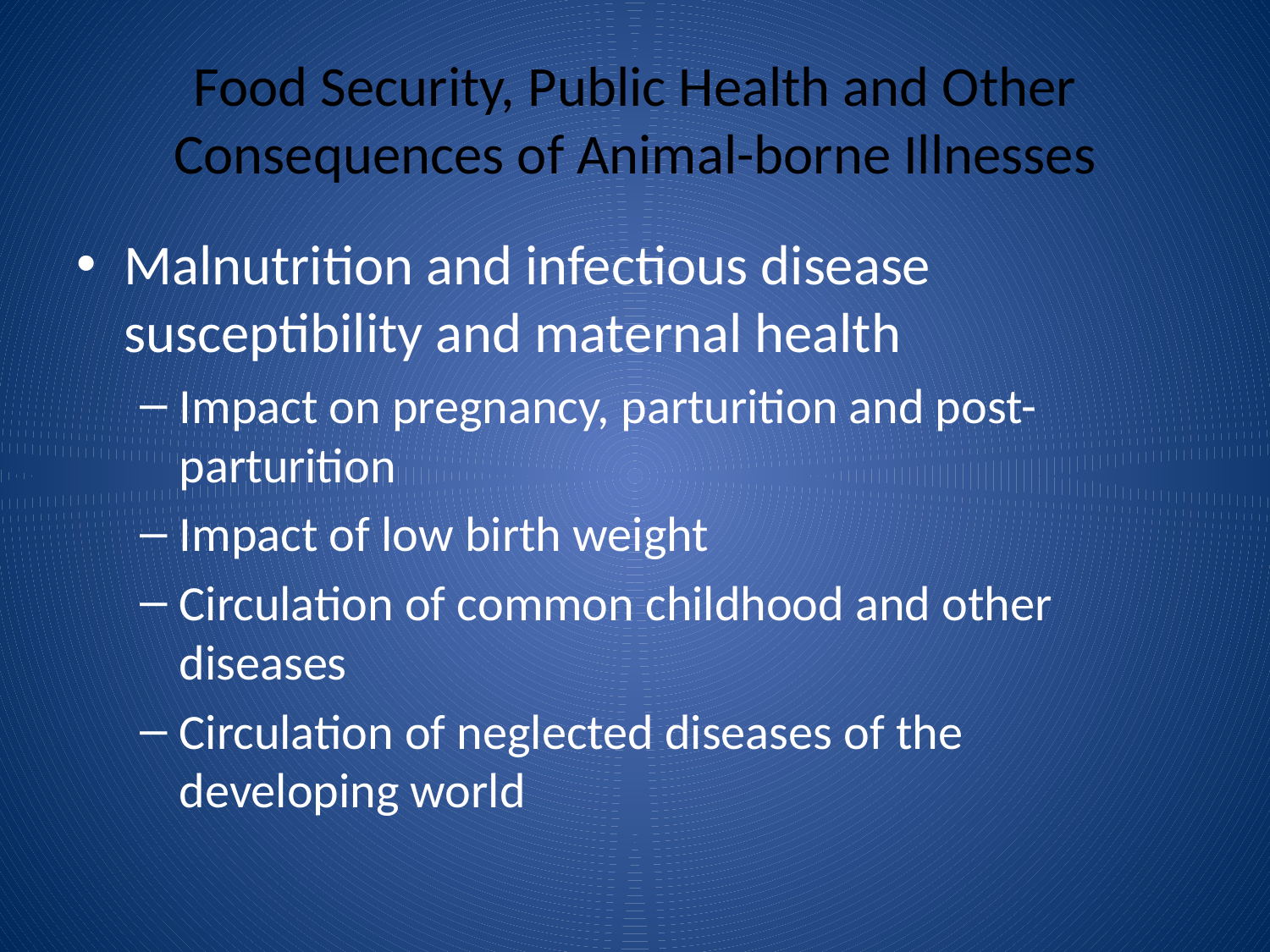

# Food Security, Public Health and Other Consequences of Animal-borne Illnesses
Malnutrition and infectious disease susceptibility and maternal health
Impact on pregnancy, parturition and post-parturition
Impact of low birth weight
Circulation of common childhood and other diseases
Circulation of neglected diseases of the developing world